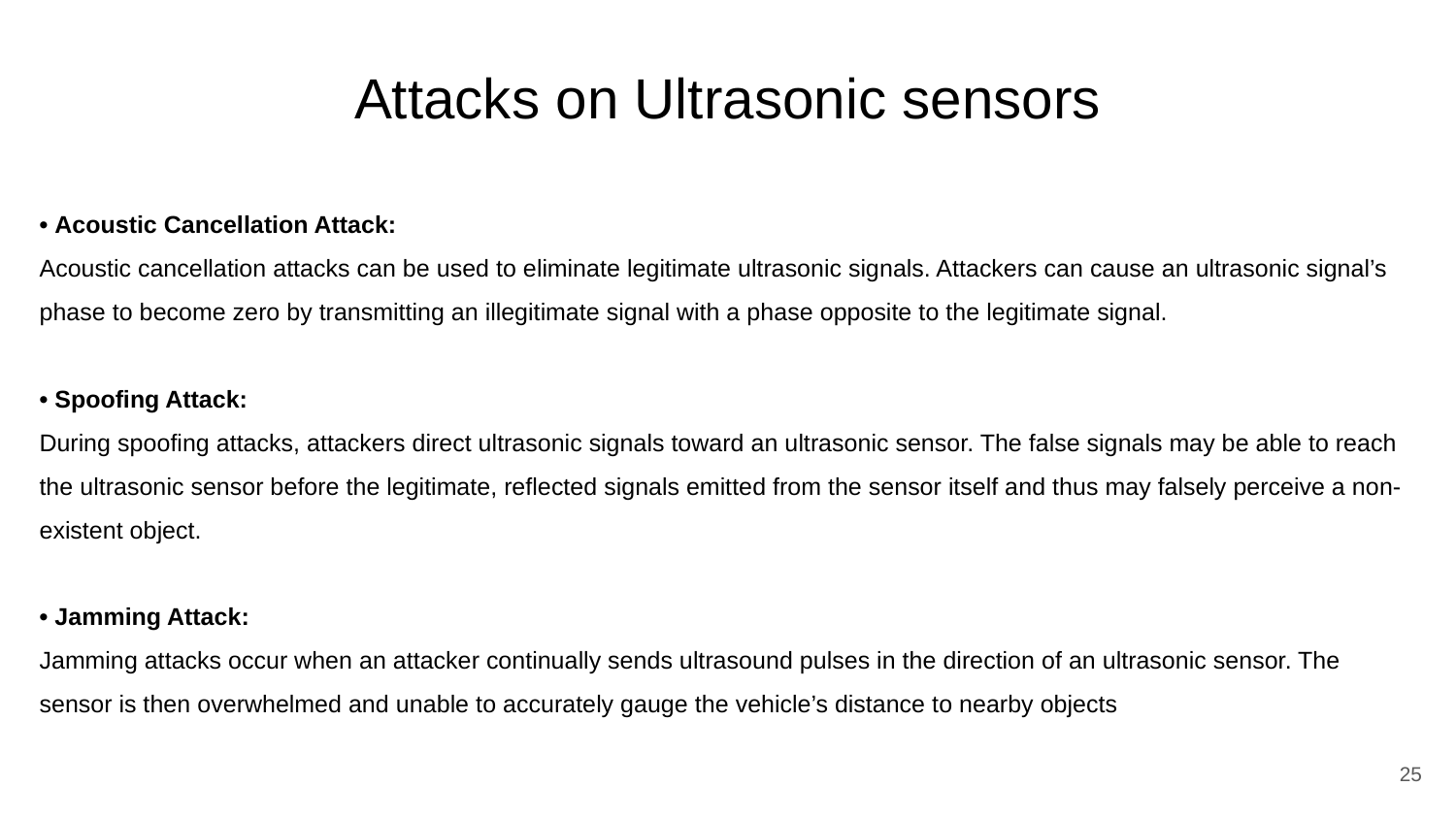

Attacks on Ultrasonic sensors
• Acoustic Cancellation Attack:
Acoustic cancellation attacks can be used to eliminate legitimate ultrasonic signals. Attackers can cause an ultrasonic signal’s phase to become zero by transmitting an illegitimate signal with a phase opposite to the legitimate signal.

• Spoofing Attack:
During spoofing attacks, attackers direct ultrasonic signals toward an ultrasonic sensor. The false signals may be able to reach the ultrasonic sensor before the legitimate, reflected signals emitted from the sensor itself and thus may falsely perceive a non-existent object.

• Jamming Attack:
Jamming attacks occur when an attacker continually sends ultrasound pulses in the direction of an ultrasonic sensor. The sensor is then overwhelmed and unable to accurately gauge the vehicle’s distance to nearby objects

25